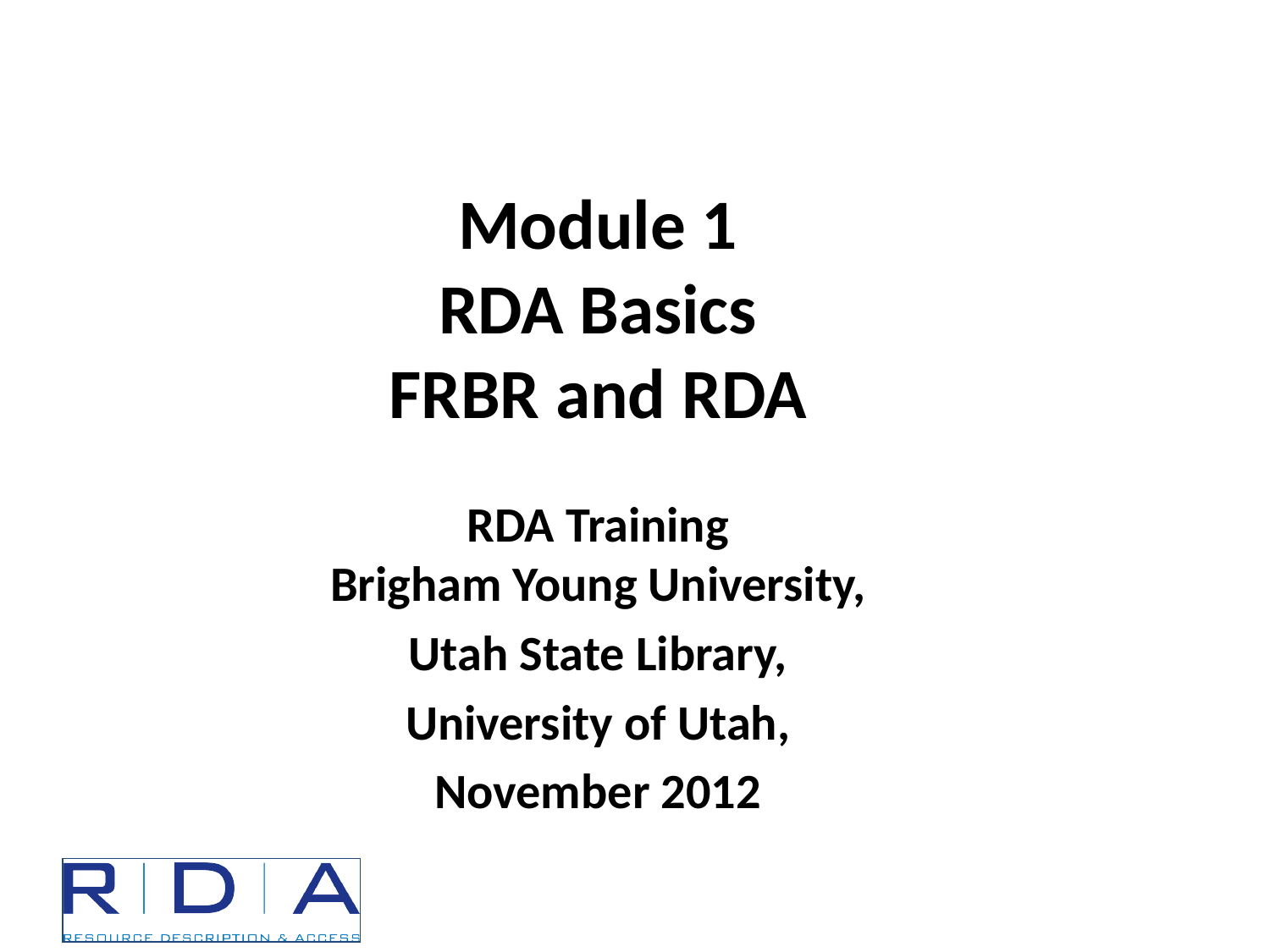

# Module 1 RDA Basics FRBR and RDA
RDA Training
Brigham Young University,
Utah State Library,
University of Utah,
November 2012